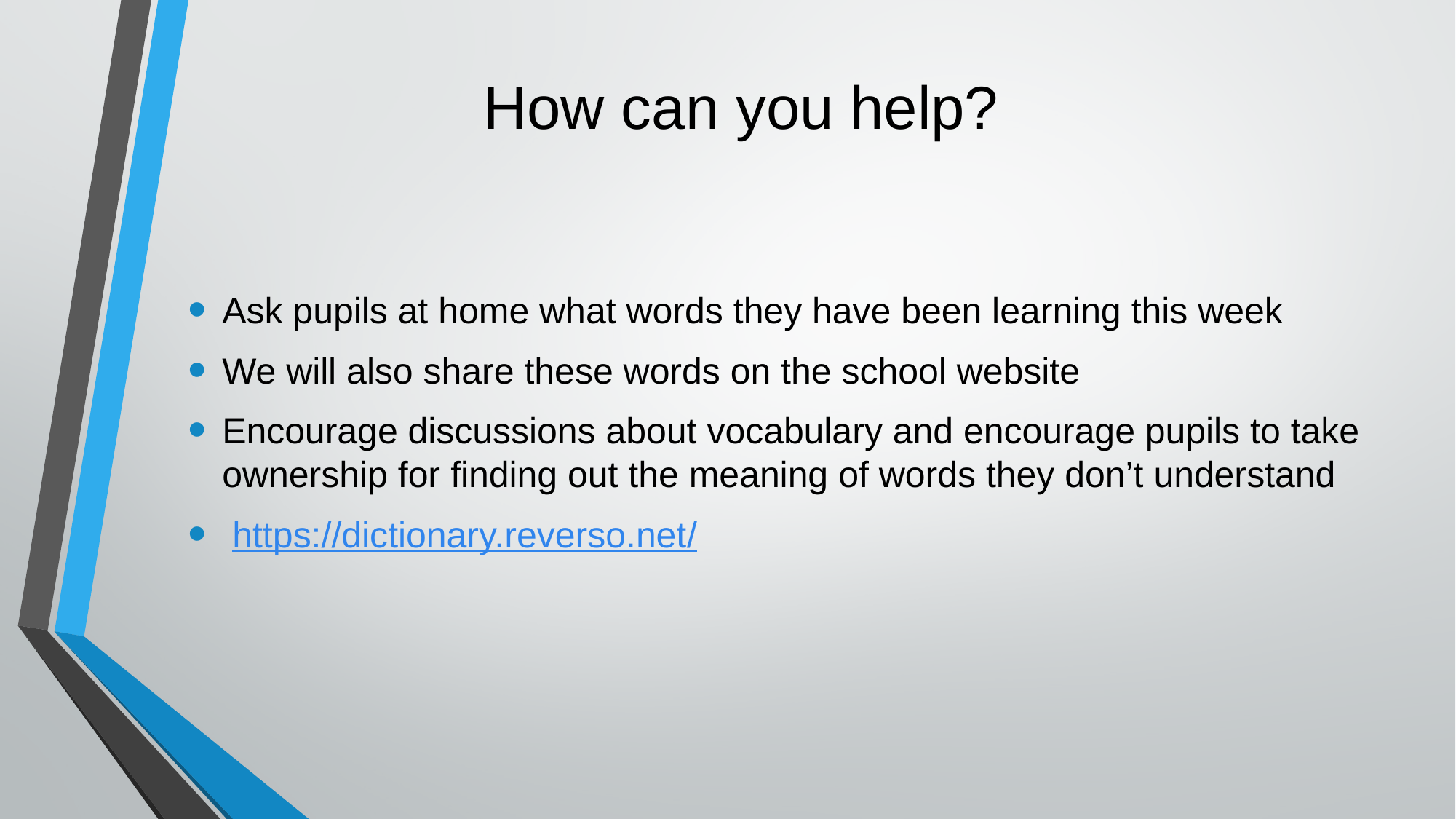

# How can you help?
Ask pupils at home what words they have been learning this week
We will also share these words on the school website
Encourage discussions about vocabulary and encourage pupils to take ownership for finding out the meaning of words they don’t understand
 https://dictionary.reverso.net/